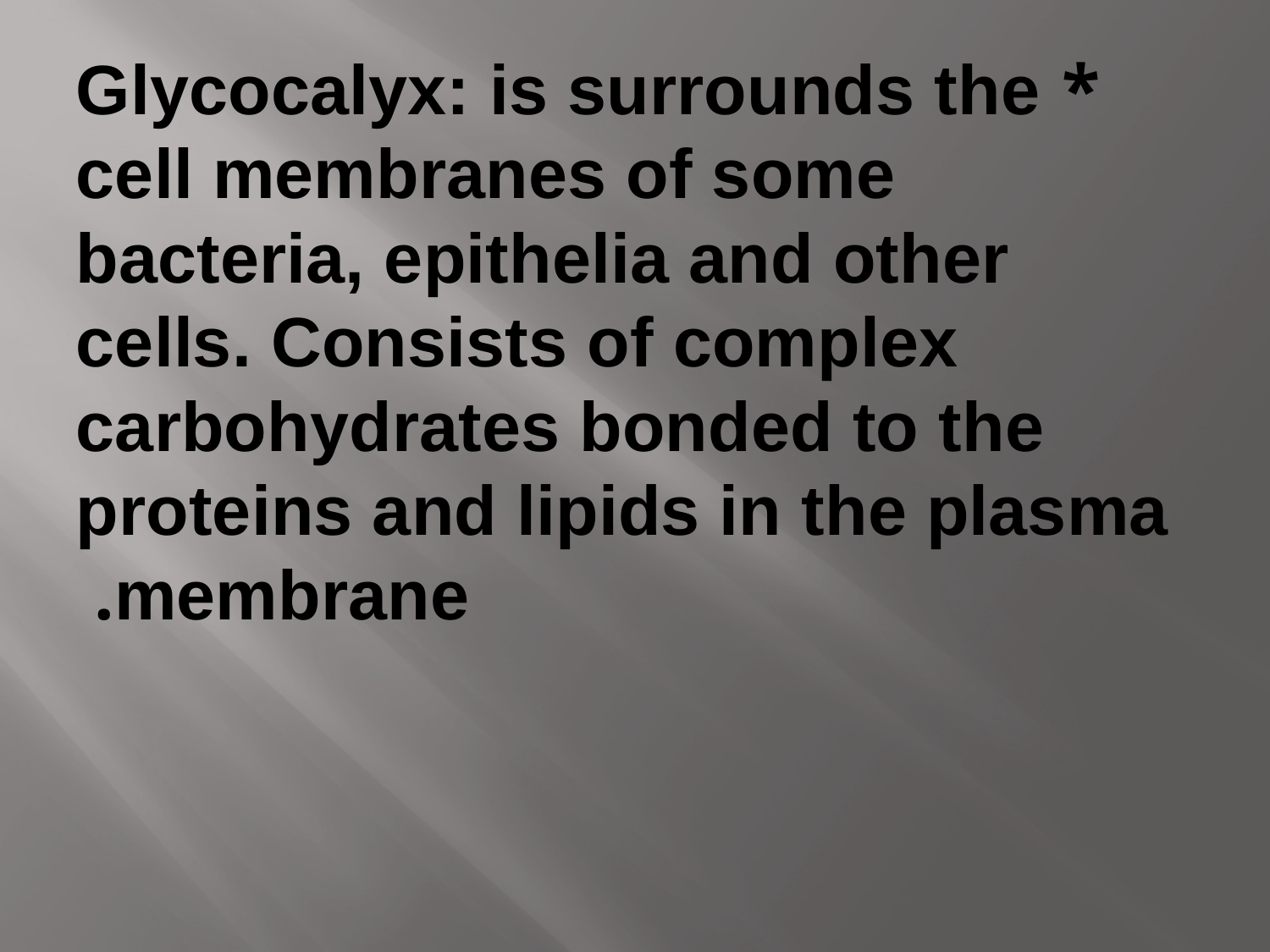

# * Glycocalyx: is surrounds the cell membranes of some bacteria, epithelia and other cells. Consists of complex carbohydrates bonded to the proteins and lipids in the plasma membrane.